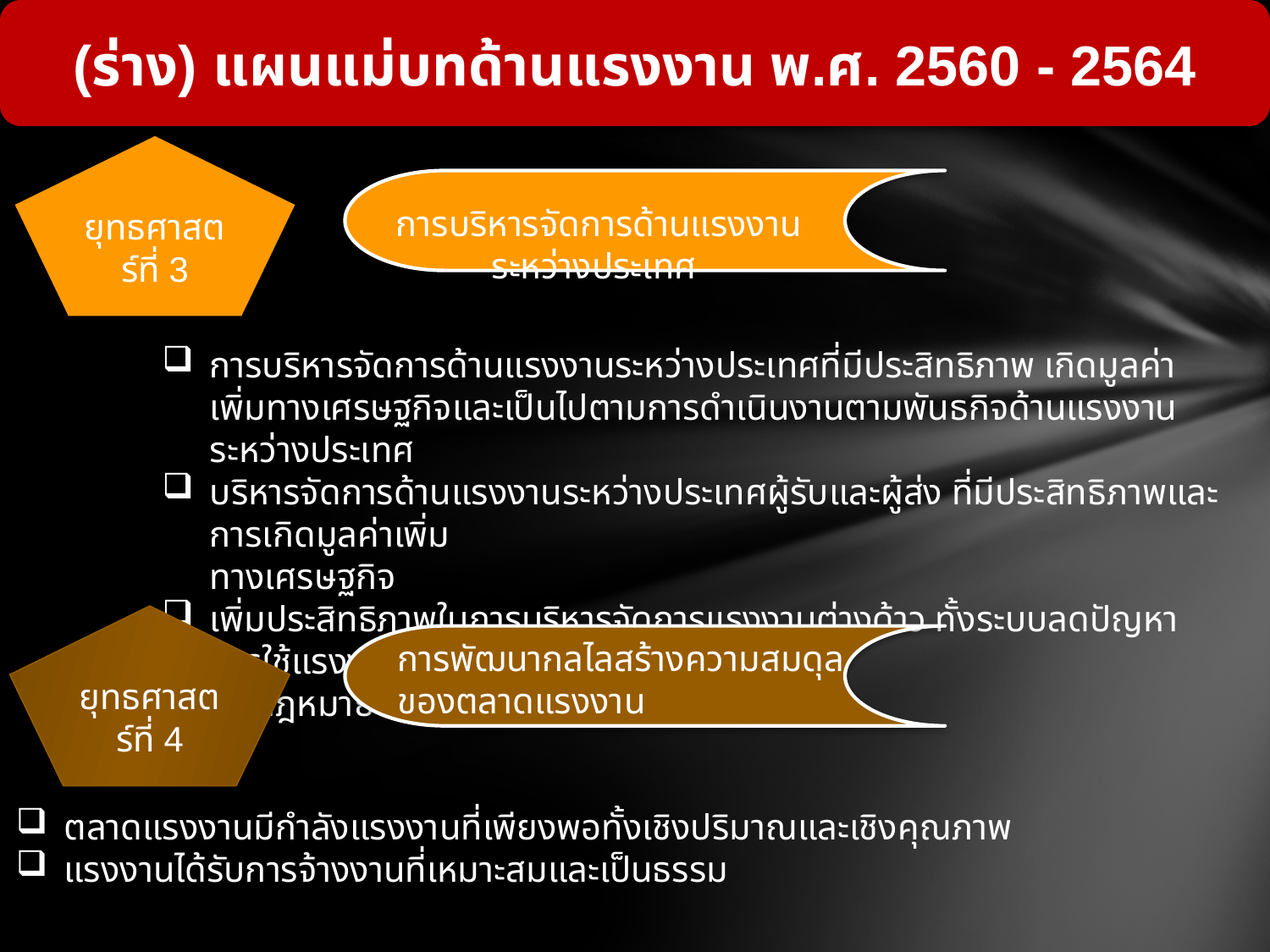

(ร่าง) แผนแม่บทด้านแรงงาน พ.ศ. 2560 - 2564
ยุทธศาสตร์ที่ 3

การบริหารจัดการด้านแรงงานระหว่างประเทศ
การบริหารจัดการด้านแรงงานระหว่างประเทศที่มีประสิทธิภาพ เกิดมูลค่าเพิ่มทางเศรษฐกิจและเป็นไปตามการดำเนินงานตามพันธกิจด้านแรงงานระหว่างประเทศ
บริหารจัดการด้านแรงงานระหว่างประเทศผู้รับและผู้ส่ง ที่มีประสิทธิภาพและการเกิดมูลค่าเพิ่ม
ทางเศรษฐกิจ
เพิ่มประสิทธิภาพในการบริหารจัดการแรงงานต่างด้าว ทั้งระบบลดปัญหาการใช้แรงงานต่างด้าว
ผิดกฎหมาย

ยุทธศาสตร์ที่ 4

การพัฒนากลไลสร้างความสมดุลของตลาดแรงงาน
ตลาดแรงงานมีกำลังแรงงานที่เพียงพอทั้งเชิงปริมาณและเชิงคุณภาพ
แรงงานได้รับการจ้างงานที่เหมาะสมและเป็นธรรม